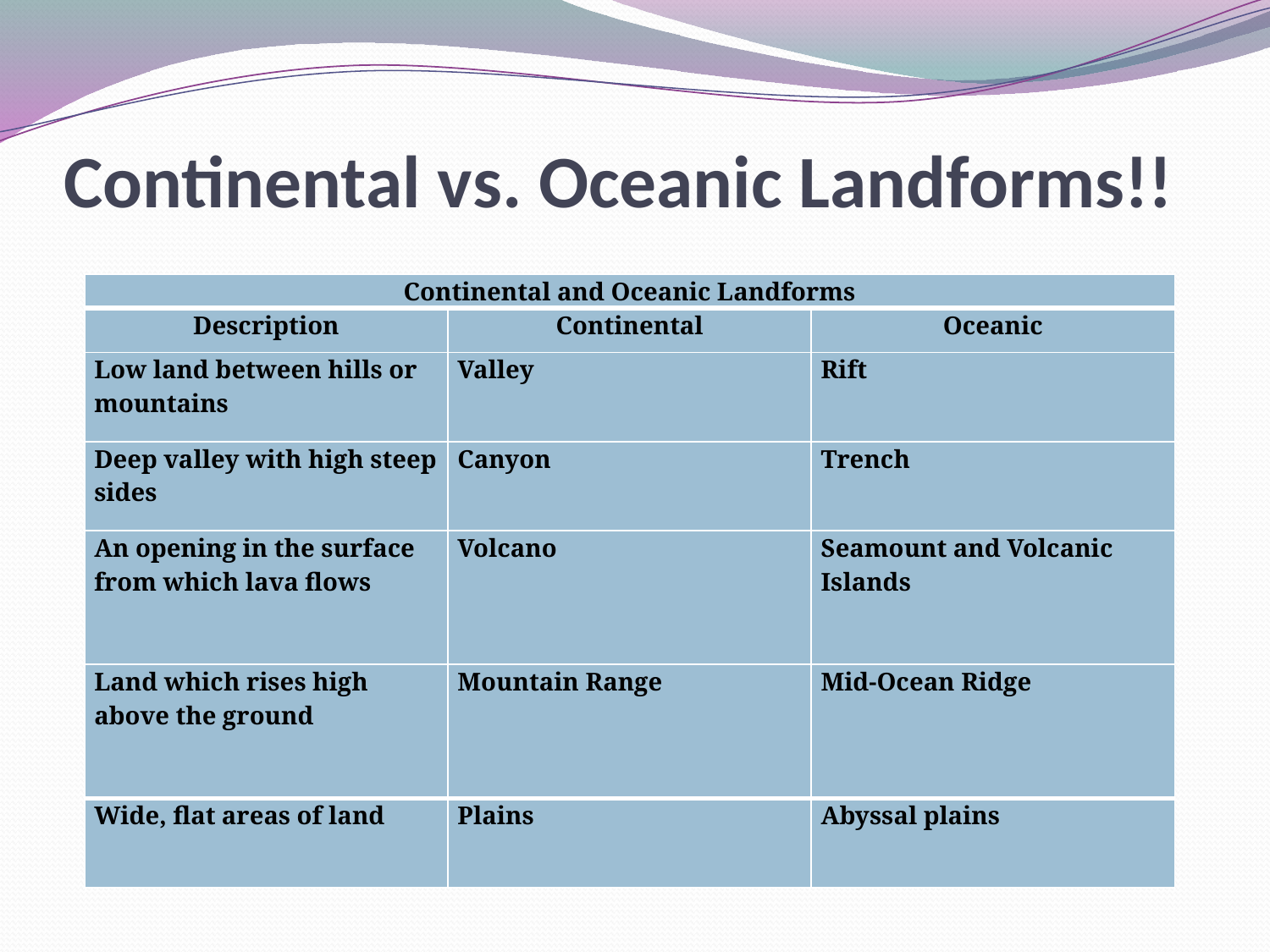

# Continental vs. Oceanic Landforms!!
| Continental and Oceanic Landforms |  |  |
| --- | --- | --- |
| Description | Continental | Oceanic |
| Low land between hills or mountains | Valley | Rift |
| Deep valley with high steep sides | Canyon | Trench |
| An opening in the surface from which lava flows | Volcano | Seamount and Volcanic Islands |
| Land which rises high above the ground | Mountain Range | Mid-Ocean Ridge |
| Wide, flat areas of land | Plains | Abyssal plains |